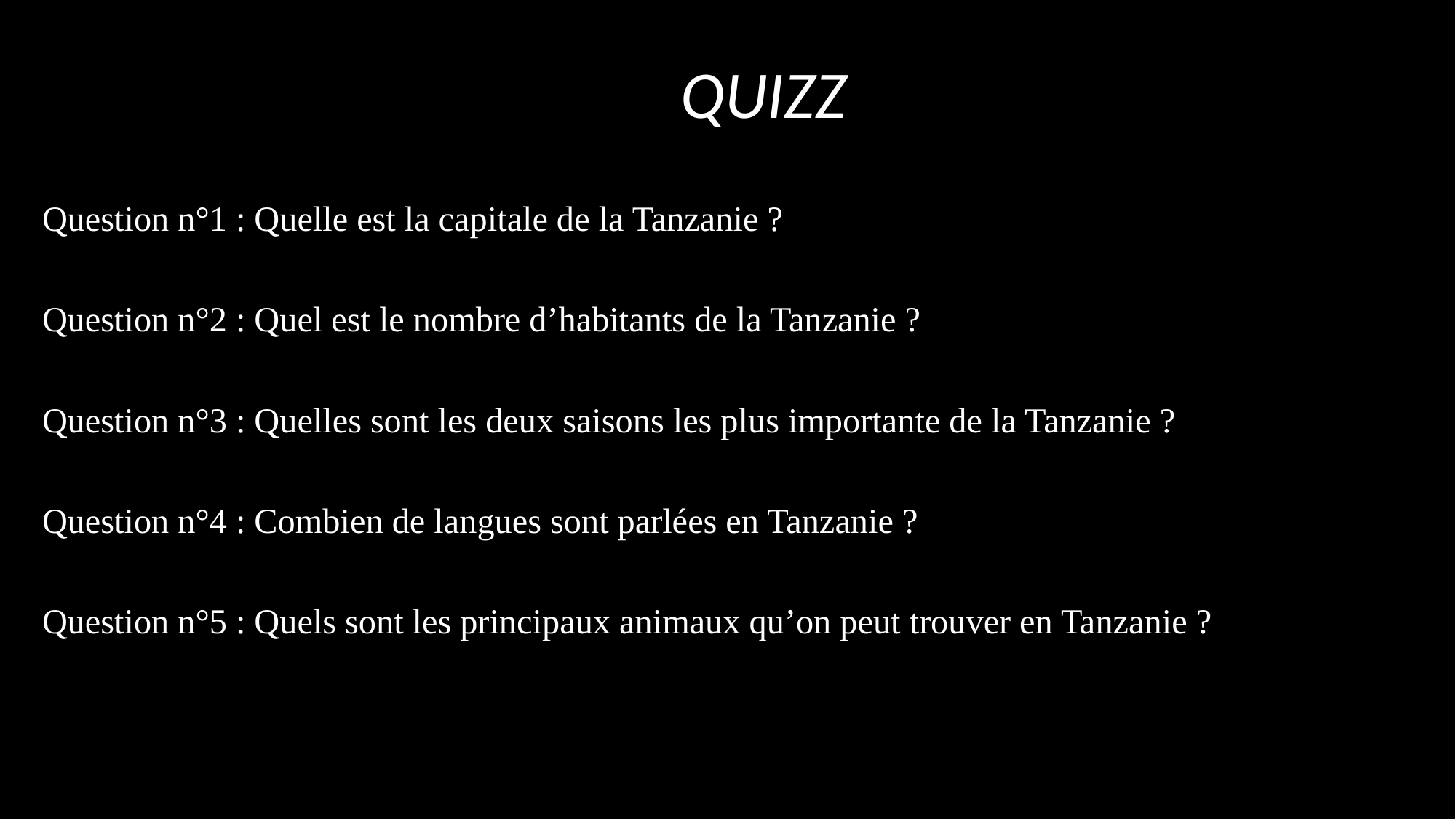

# QUIZZ
Question n°1 : Quelle est la capitale de la Tanzanie ?
Question n°2 : Quel est le nombre d’habitants de la Tanzanie ?
Question n°3 : Quelles sont les deux saisons les plus importante de la Tanzanie ?
Question n°4 : Combien de langues sont parlées en Tanzanie ?
Question n°5 : Quels sont les principaux animaux qu’on peut trouver en Tanzanie ?